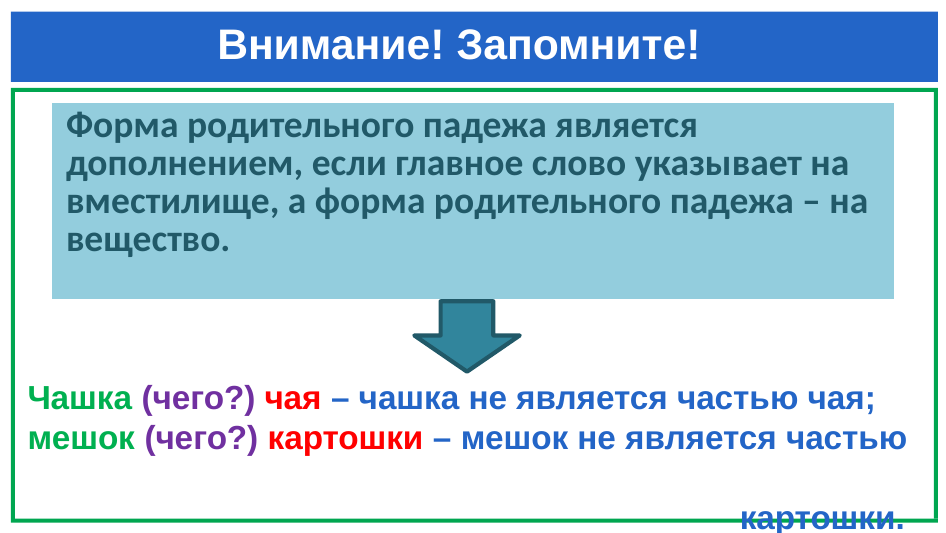

# Внимание! Запомните!
| Форма родительного падежа является дополнением, если главное слово указывает на вместилище, а форма родительного падежа – на вещество. |
| --- |

Чашка (чего?) чая – чашка не является частью чая;
мешок (чего?) картошки – мешок не является частью
                                                                             картошки.